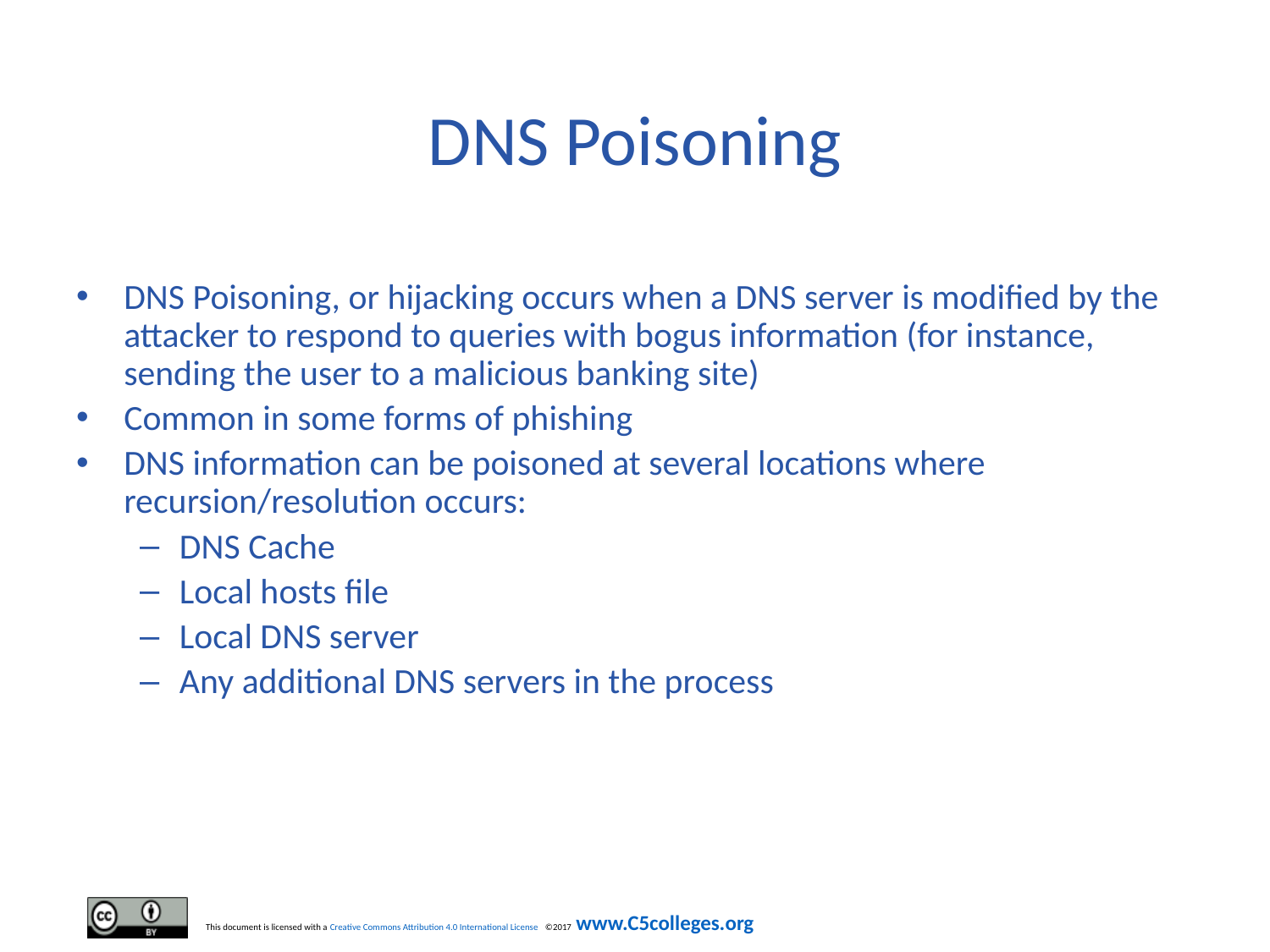

# DNS Poisoning
DNS Poisoning, or hijacking occurs when a DNS server is modified by the attacker to respond to queries with bogus information (for instance, sending the user to a malicious banking site)
Common in some forms of phishing
DNS information can be poisoned at several locations where recursion/resolution occurs:
DNS Cache
Local hosts file
Local DNS server
Any additional DNS servers in the process